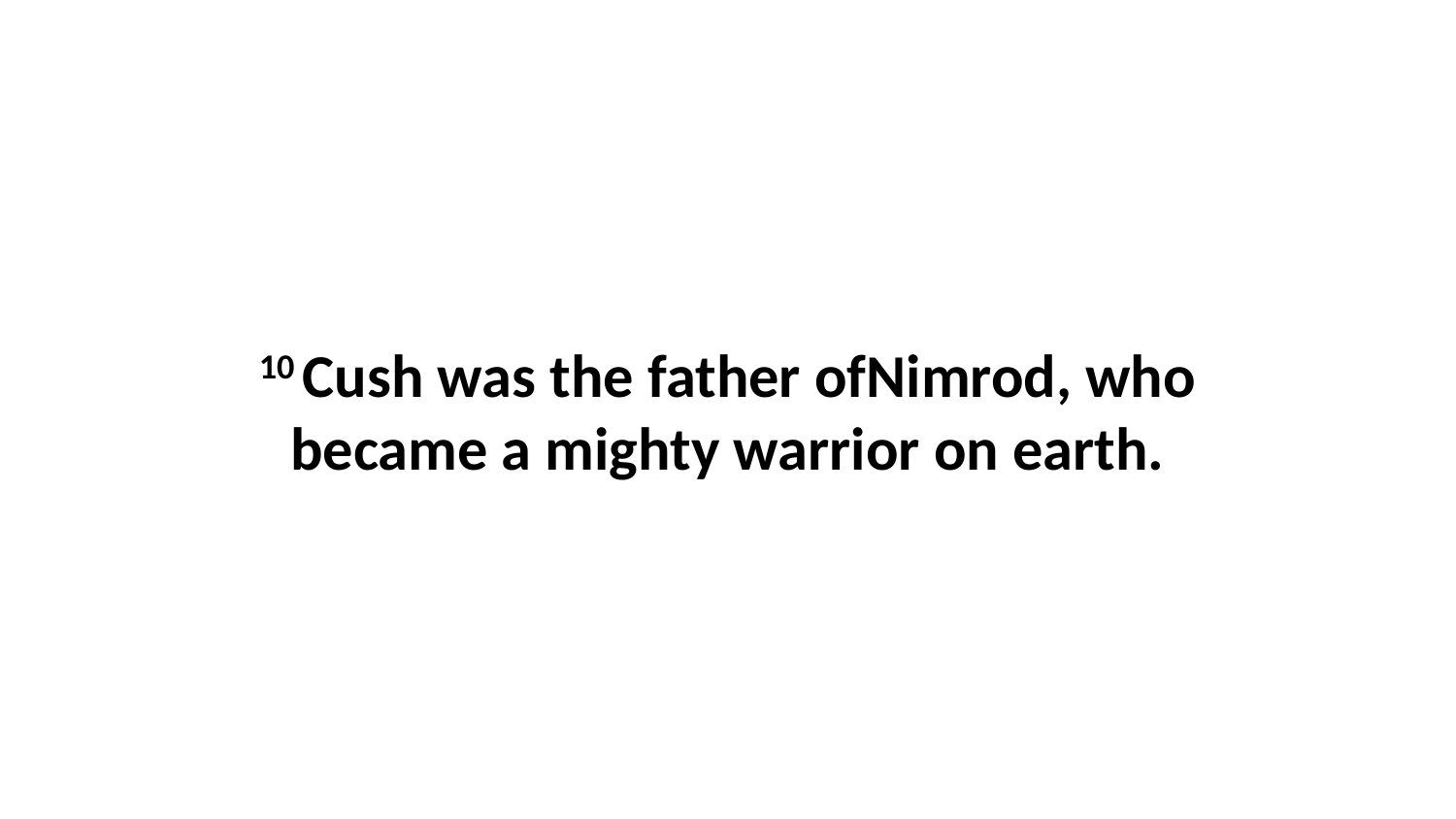

10 Cush was the father ofNimrod, who became a mighty warrior on earth.